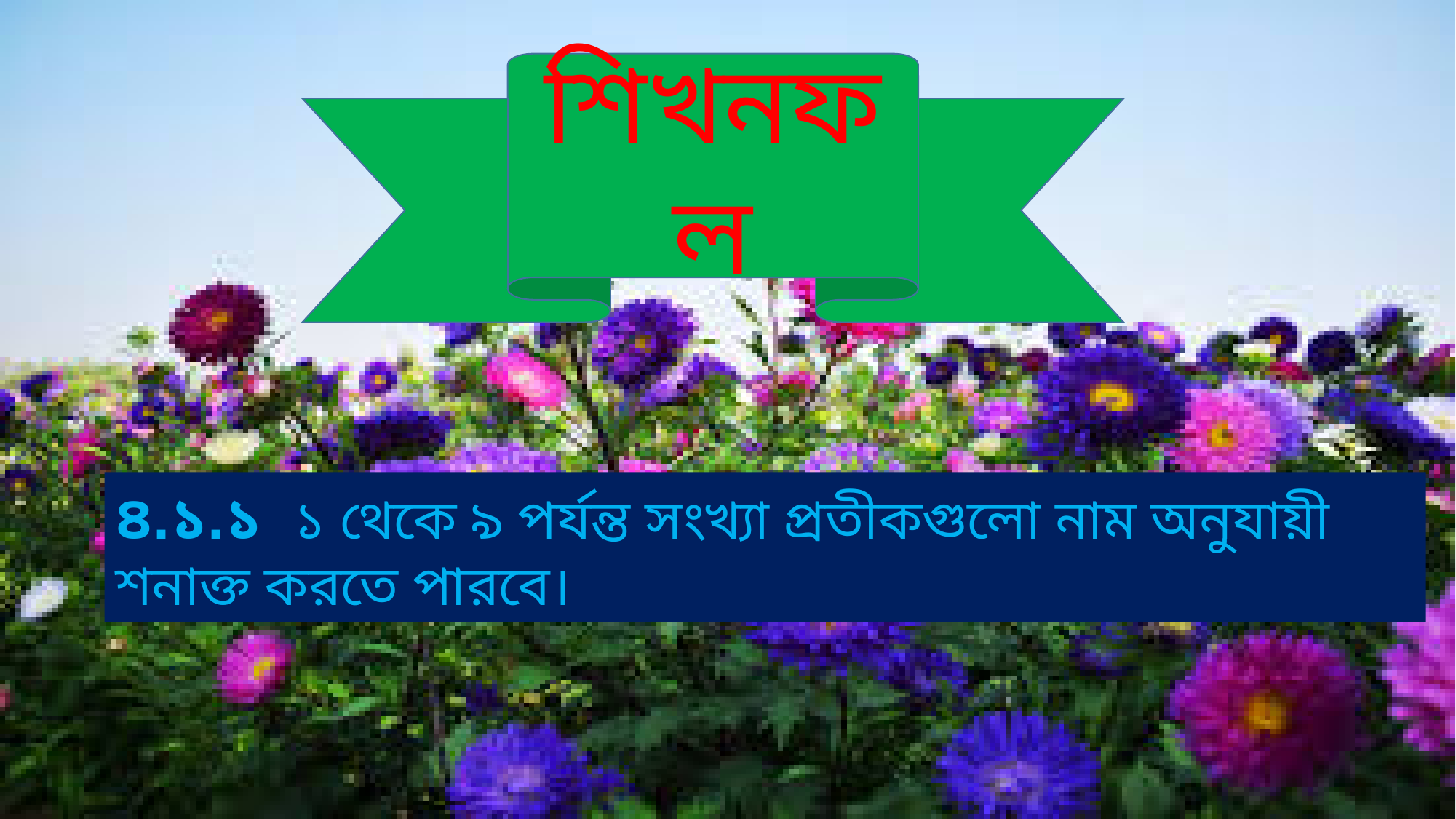

শিখনফল
৪.১.১  ১ থেকে ৯ পর্যন্ত সংখ্যা প্রতীকগুলো নাম অনুযায়ী শনাক্ত করতে পারবে।